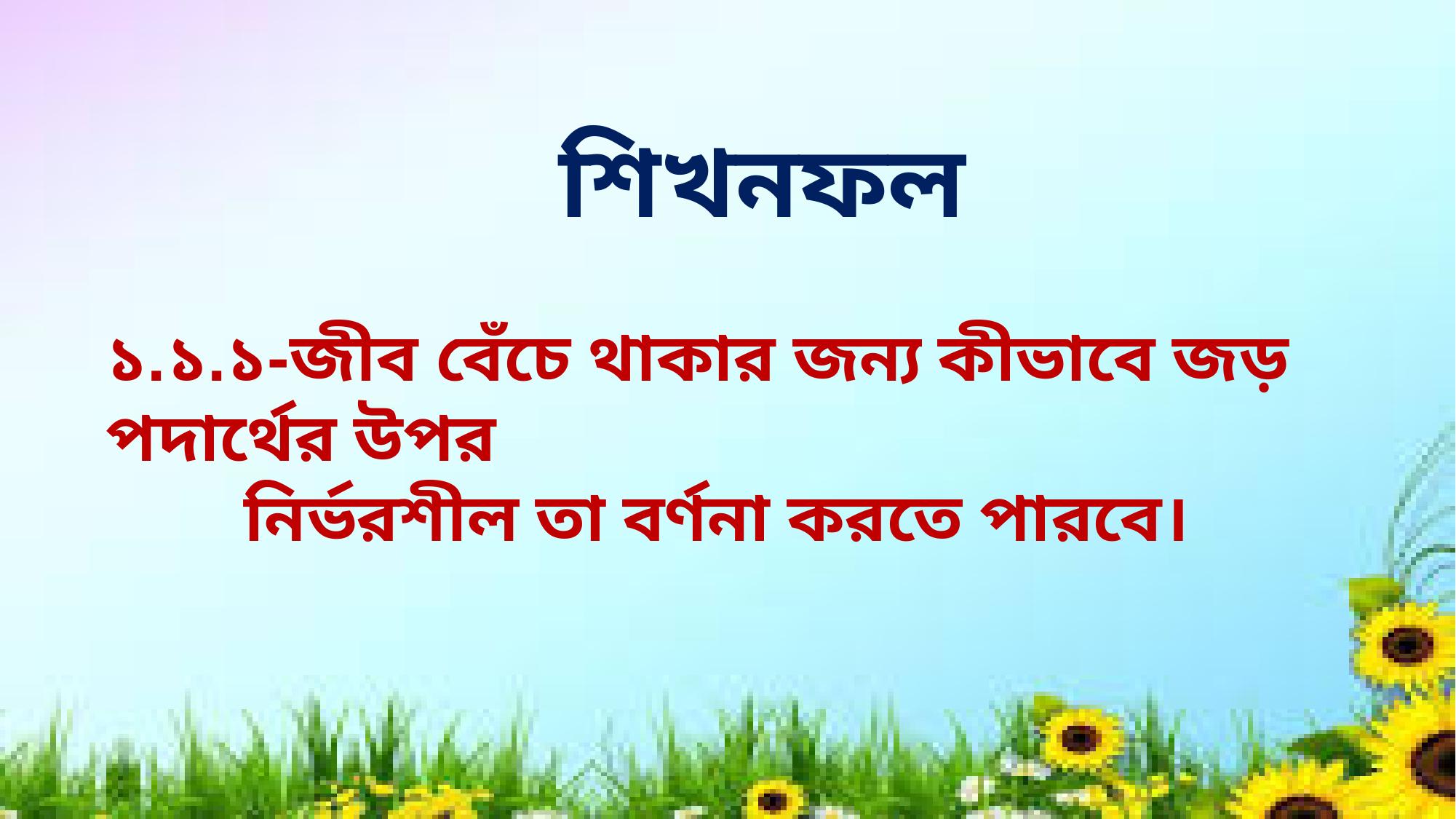

শিখনফল
১.১.১-জীব বেঁচে থাকার জন্য কীভাবে জড় পদার্থের উপর
        নির্ভরশীল তা বর্ণনা করতে পারবে।